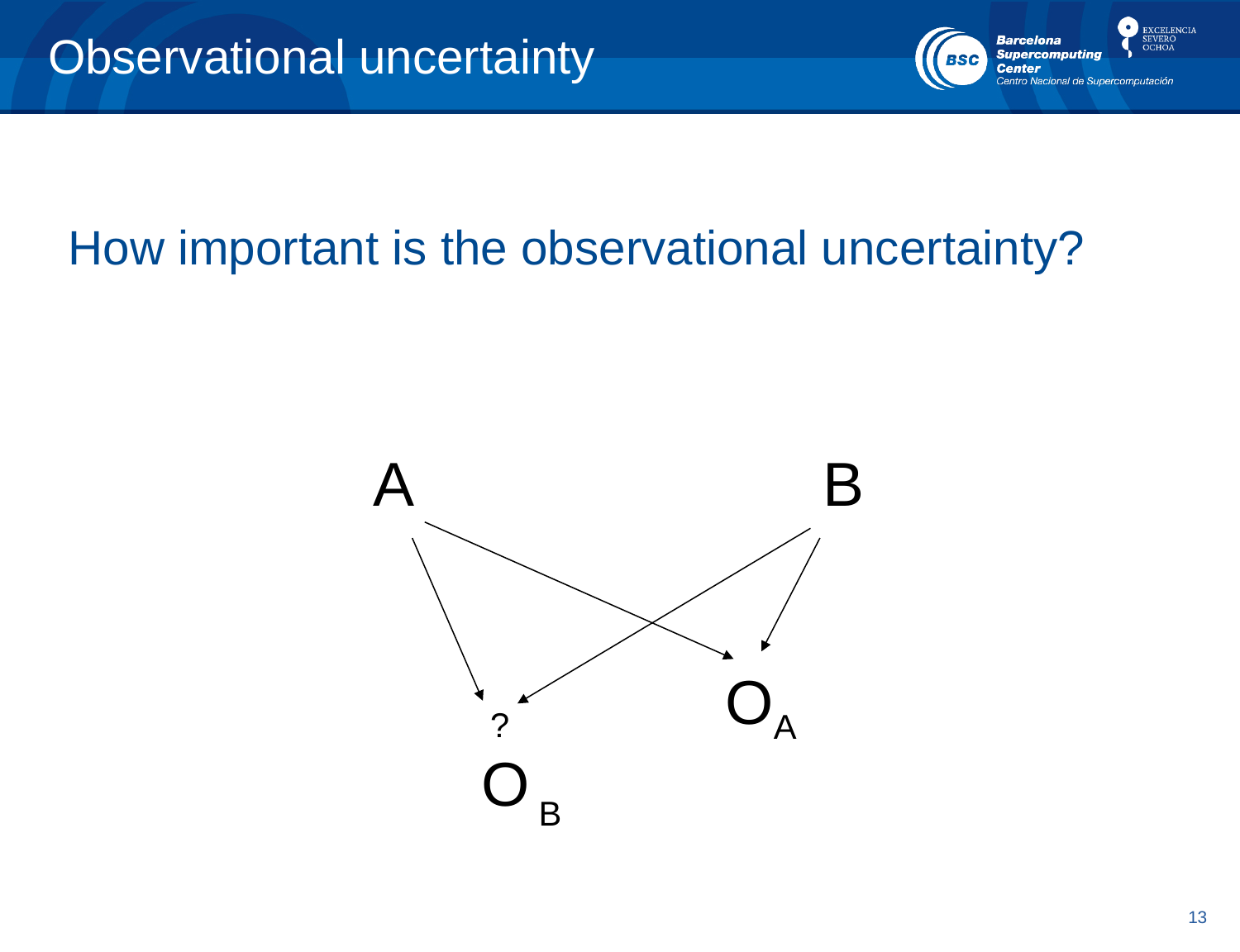

Observational uncertainty

How important is the observational uncertainty?
A
B

O
A
?
O
B